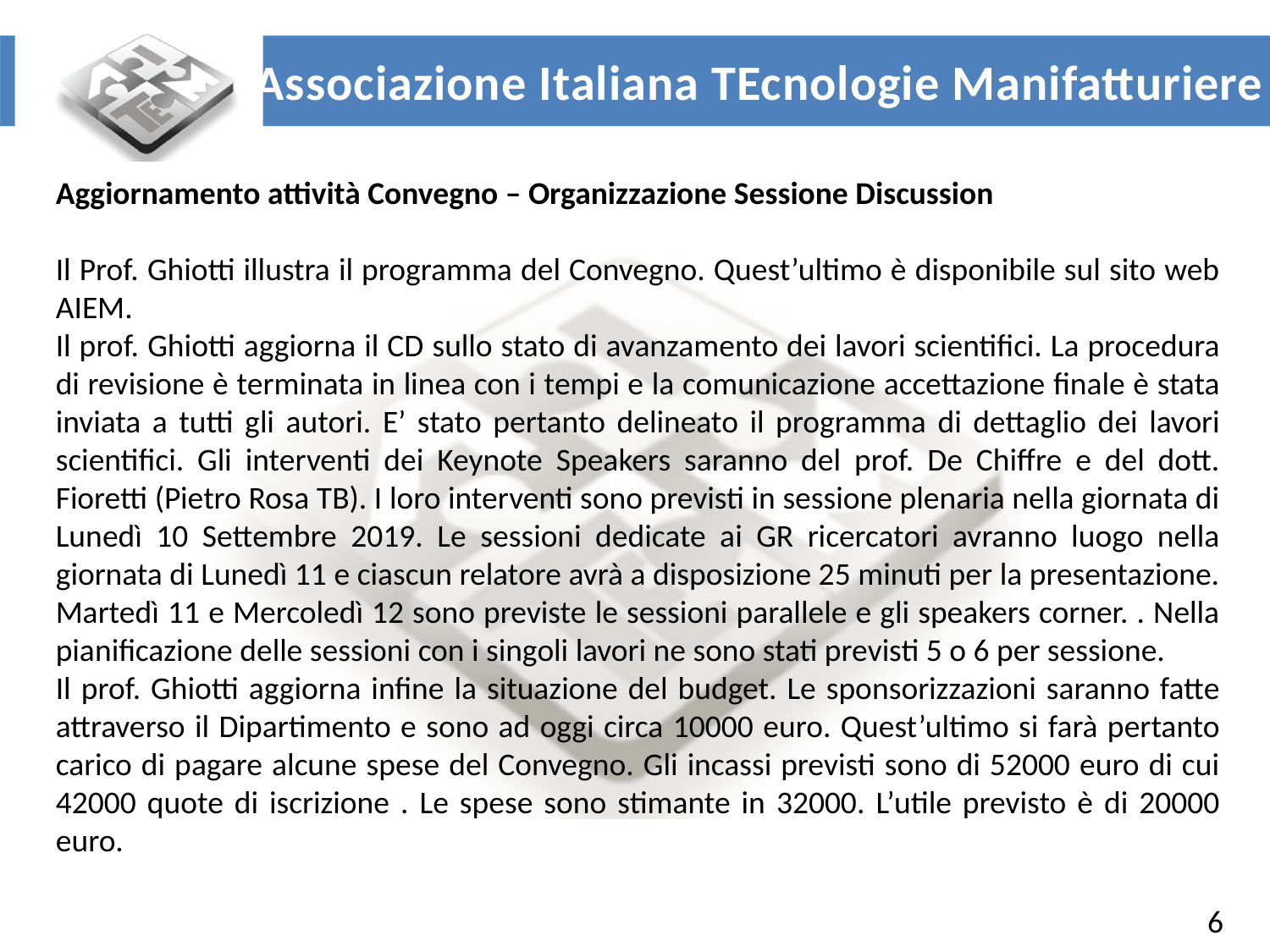

Aggiornamento attività Convegno – Organizzazione Sessione Discussion

Il Prof. Ghiotti illustra il programma del Convegno. Quest’ultimo è disponibile sul sito web AIEM.
Il prof. Ghiotti aggiorna il CD sullo stato di avanzamento dei lavori scientifici. La procedura di revisione è terminata in linea con i tempi e la comunicazione accettazione finale è stata inviata a tutti gli autori. E’ stato pertanto delineato il programma di dettaglio dei lavori scientifici. Gli interventi dei Keynote Speakers saranno del prof. De Chiffre e del dott. Fioretti (Pietro Rosa TB). I loro interventi sono previsti in sessione plenaria nella giornata di Lunedì 10 Settembre 2019. Le sessioni dedicate ai GR ricercatori avranno luogo nella giornata di Lunedì 11 e ciascun relatore avrà a disposizione 25 minuti per la presentazione. Martedì 11 e Mercoledì 12 sono previste le sessioni parallele e gli speakers corner. . Nella pianificazione delle sessioni con i singoli lavori ne sono stati previsti 5 o 6 per sessione.
Il prof. Ghiotti aggiorna infine la situazione del budget. Le sponsorizzazioni saranno fatte attraverso il Dipartimento e sono ad oggi circa 10000 euro. Quest’ultimo si farà pertanto carico di pagare alcune spese del Convegno. Gli incassi previsti sono di 52000 euro di cui 42000 quote di iscrizione . Le spese sono stimante in 32000. L’utile previsto è di 20000 euro.
6